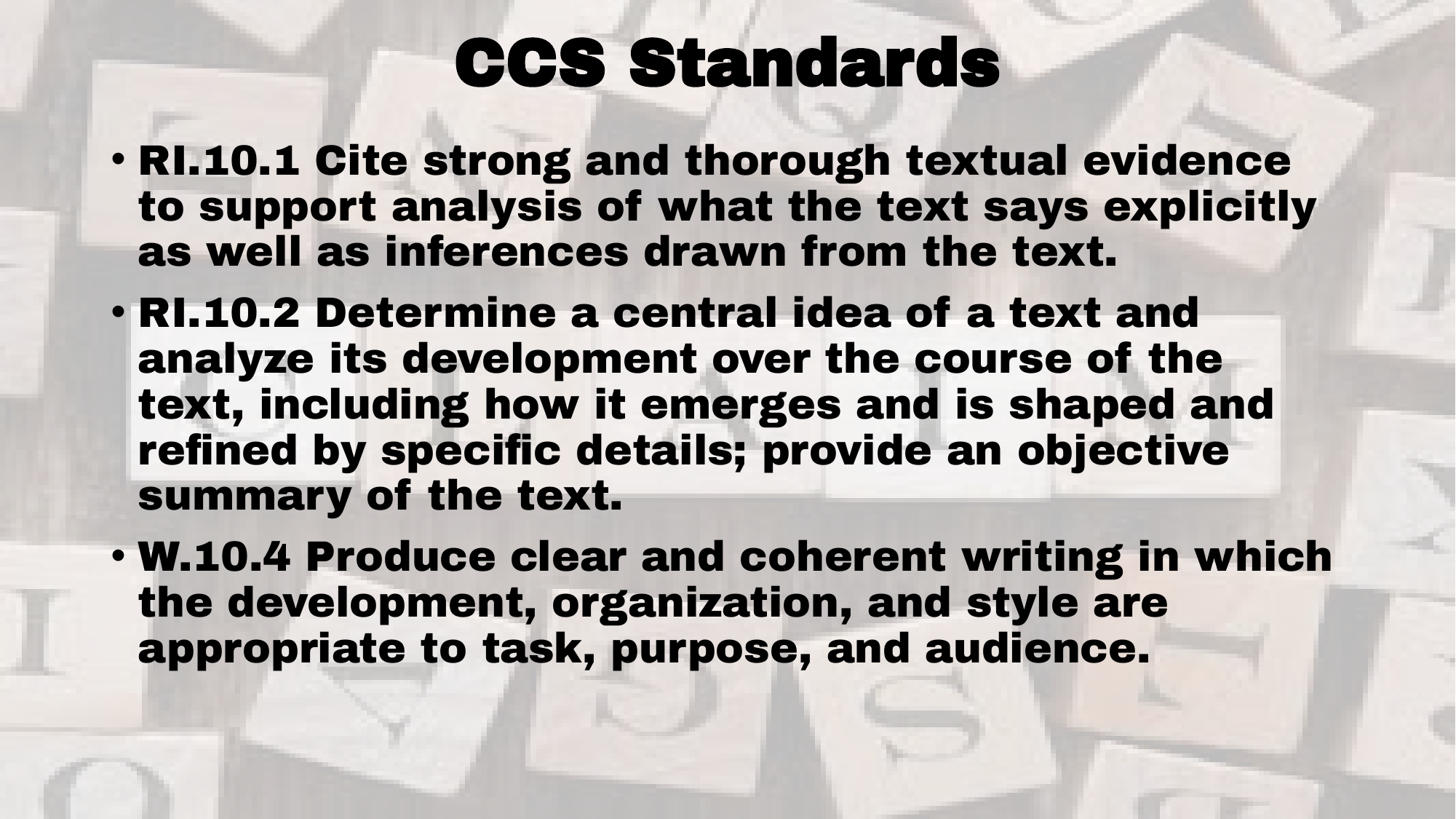

# CCS Standards
RI.10.1 Cite strong and thorough textual evidence to support analysis of what the text says explicitly as well as inferences drawn from the text.
RI.10.2 Determine a central idea of a text and analyze its development over the course of the text, including how it emerges and is shaped and refined by specific details; provide an objective summary of the text.
W.10.4 Produce clear and coherent writing in which the development, organization, and style are appropriate to task, purpose, and audience.